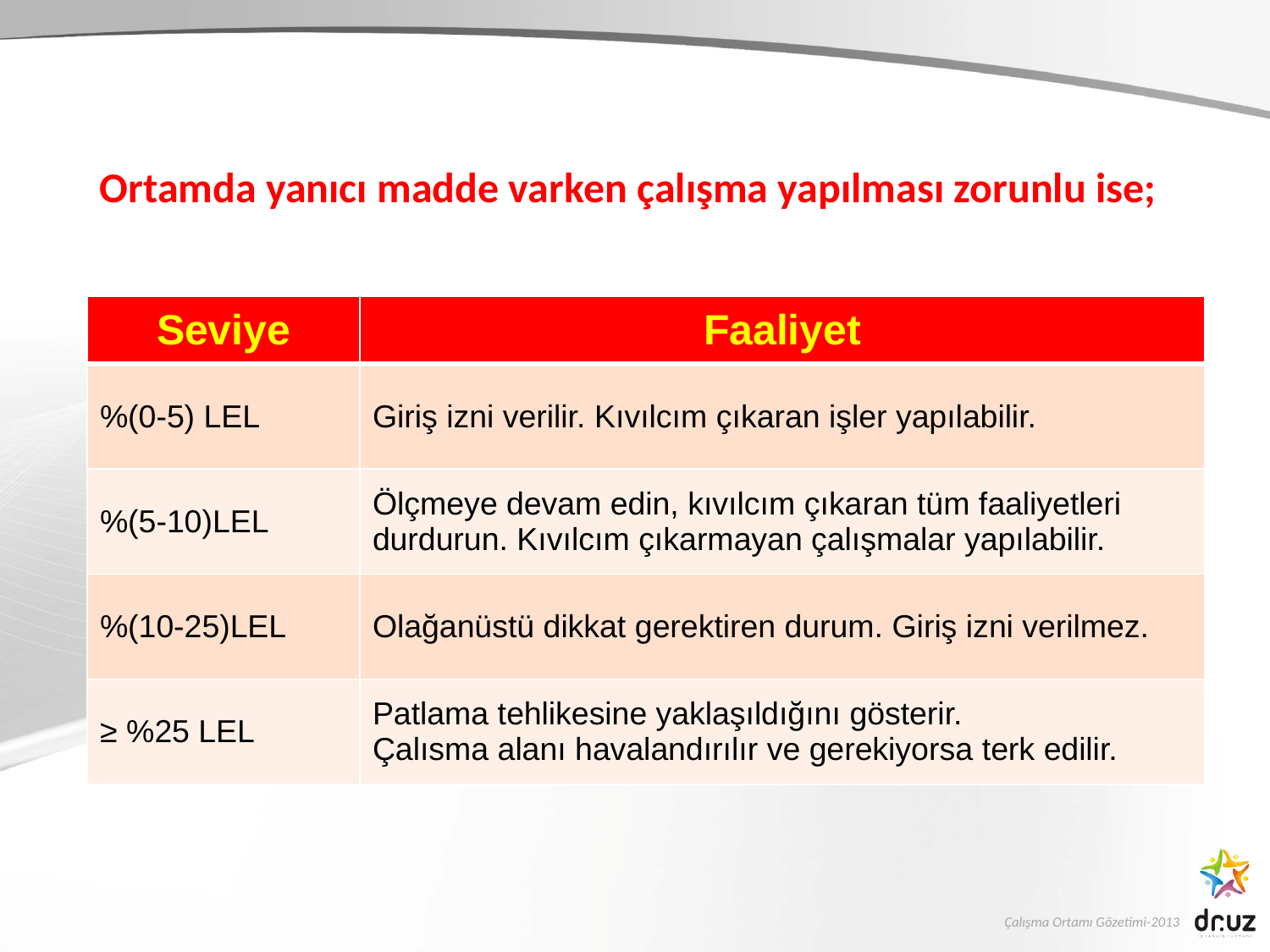

# Ortamda yanıcı madde varken çalışma yapılması zorunlu ise;
| Seviye | Faaliyet |
| --- | --- |
| %(0-5) LEL | Giriş izni verilir. Kıvılcım çıkaran işler yapılabilir. |
| %(5-10)LEL | Ölçmeye devam edin, kıvılcım çıkaran tüm faaliyetleri durdurun. Kıvılcım çıkarmayan çalışmalar yapılabilir. |
| %(10-25)LEL | Olağanüstü dikkat gerektiren durum. Giriş izni verilmez. |
| ≥ %25 LEL | Patlama tehlikesine yaklaşıldığını gösterir. Çalısma alanı havalandırılır ve gerekiyorsa terk edilir. |